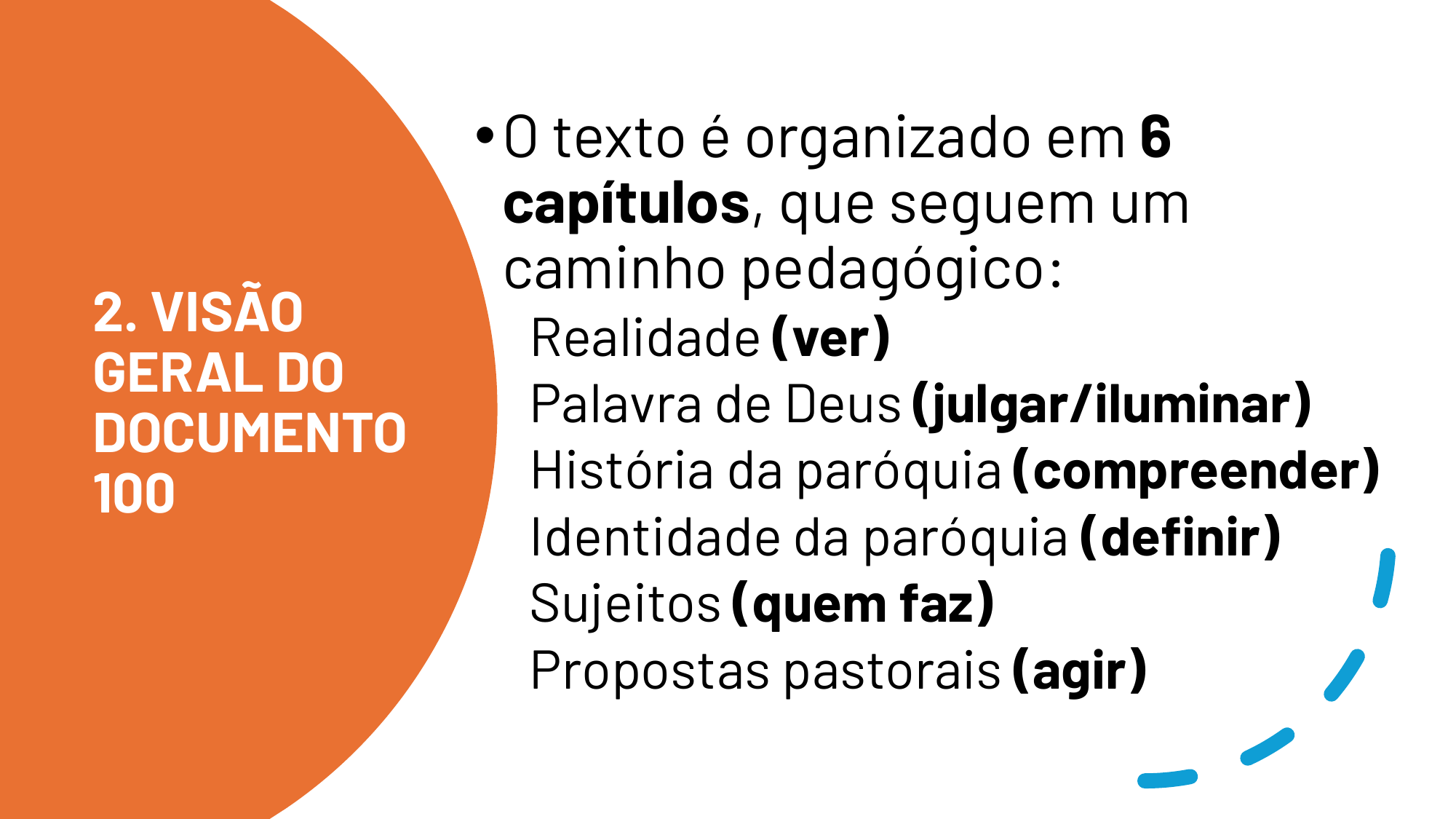

O texto é organizado em 6 capítulos, que seguem um caminho pedagógico:
Realidade (ver)
Palavra de Deus (julgar/iluminar)
História da paróquia (compreender)
Identidade da paróquia (definir)
Sujeitos (quem faz)
Propostas pastorais (agir)
# 2. VISÃO GERAL DO DOCUMENTO 100